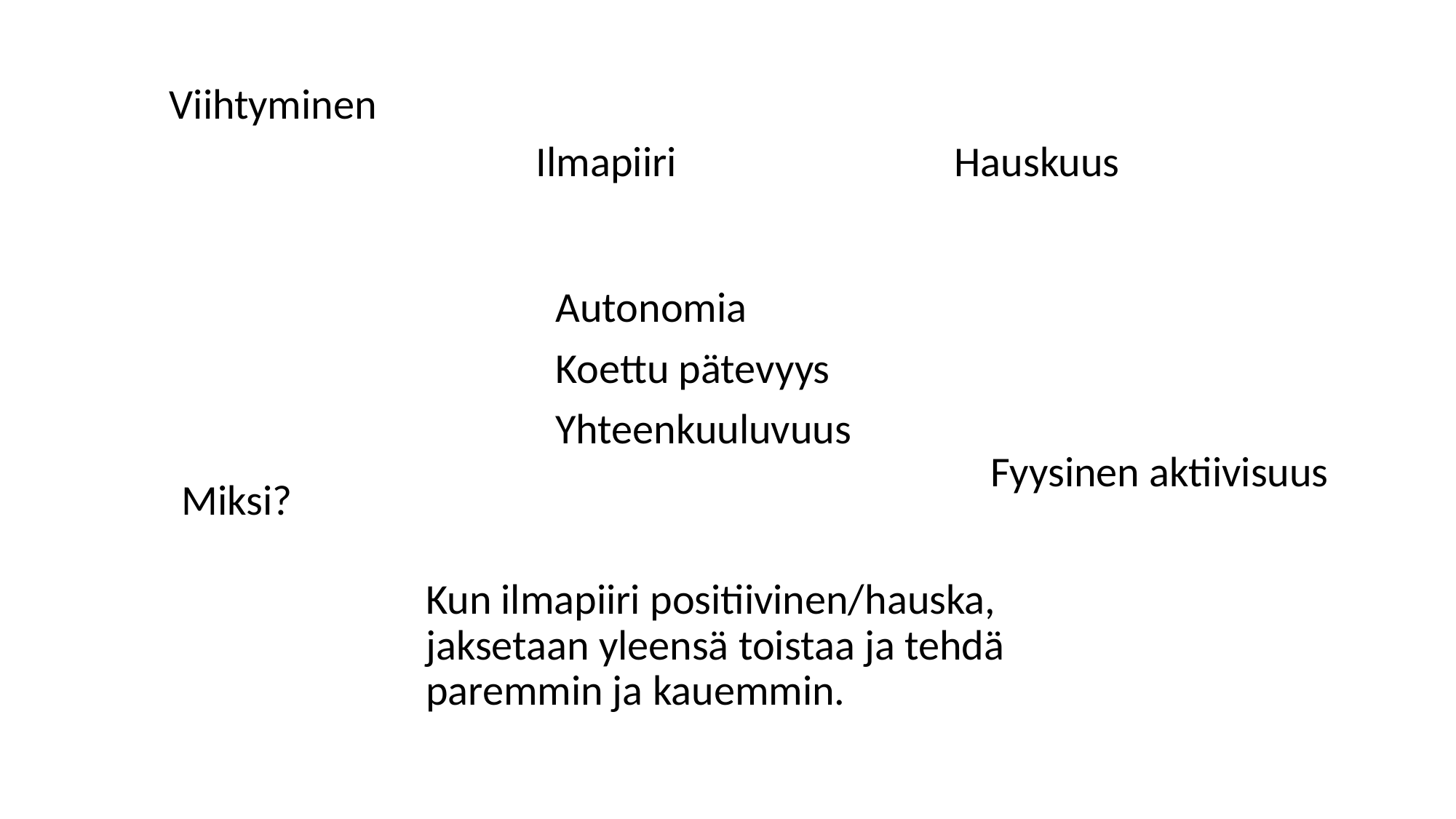

Viihtyminen
Hauskuus

Ilmapiiri
Autonomia
Koettu pätevyys
Yhteenkuuluvuus
Fyysinen aktiivisuus
Miksi?
Kun ilmapiiri positiivinen/hauska, jaksetaan yleensä toistaa ja tehdä paremmin ja kauemmin.